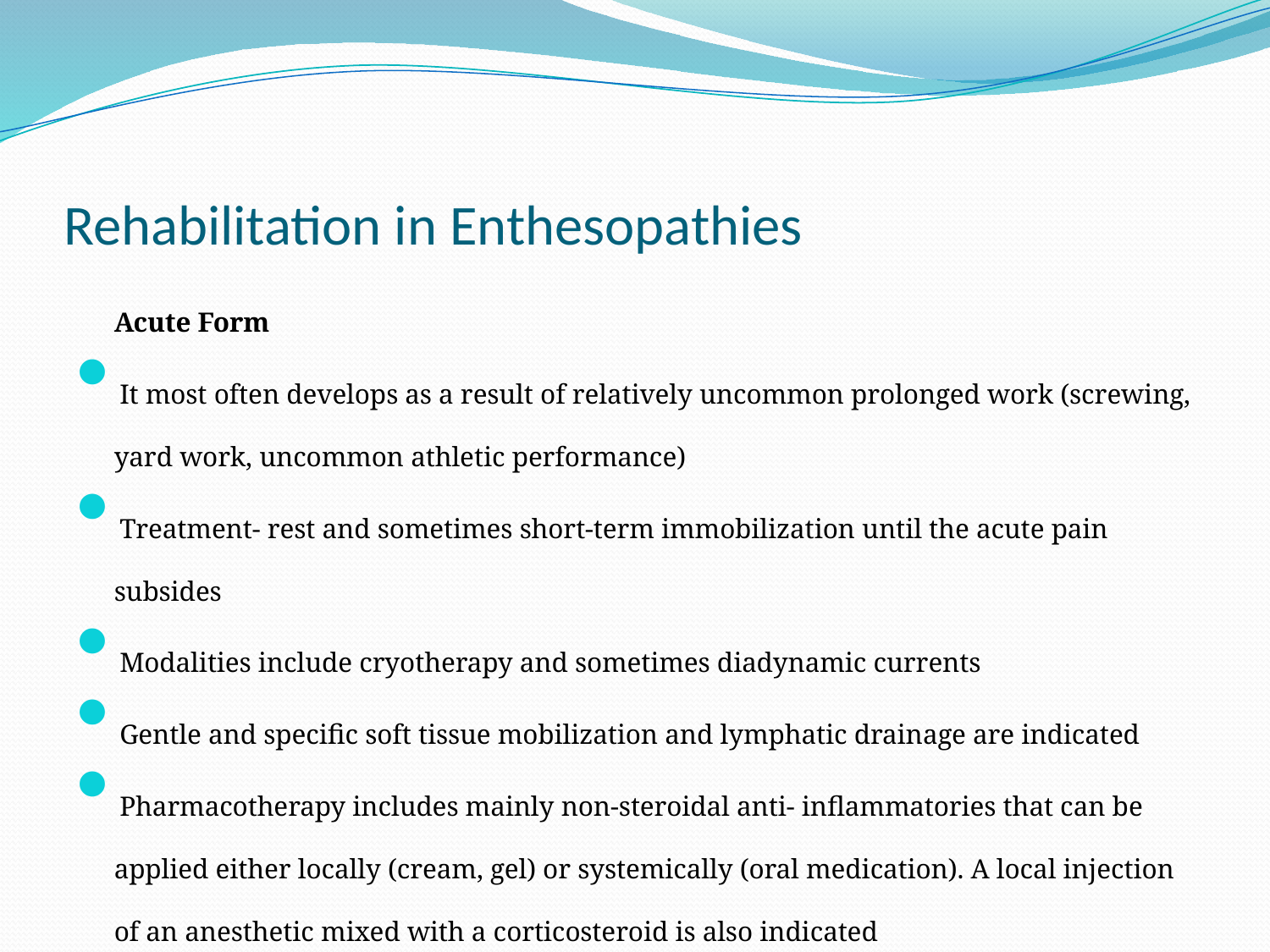

# Rehabilitation in Enthesopathies
	Acute Form
It most often develops as a result of relatively uncommon prolonged work (screwing, yard work, uncommon athletic performance)
Treatment- rest and sometimes short-term immobilization until the acute pain subsides
Modalities include cryotherapy and sometimes diadynamic currents
Gentle and specific soft tissue mobilization and lymphatic drainage are indicated
Pharmacotherapy includes mainly non-steroidal anti- inflammatories that can be applied either locally (cream, gel) or systemically (oral medication). A local injection of an anesthetic mixed with a corticosteroid is also indicated